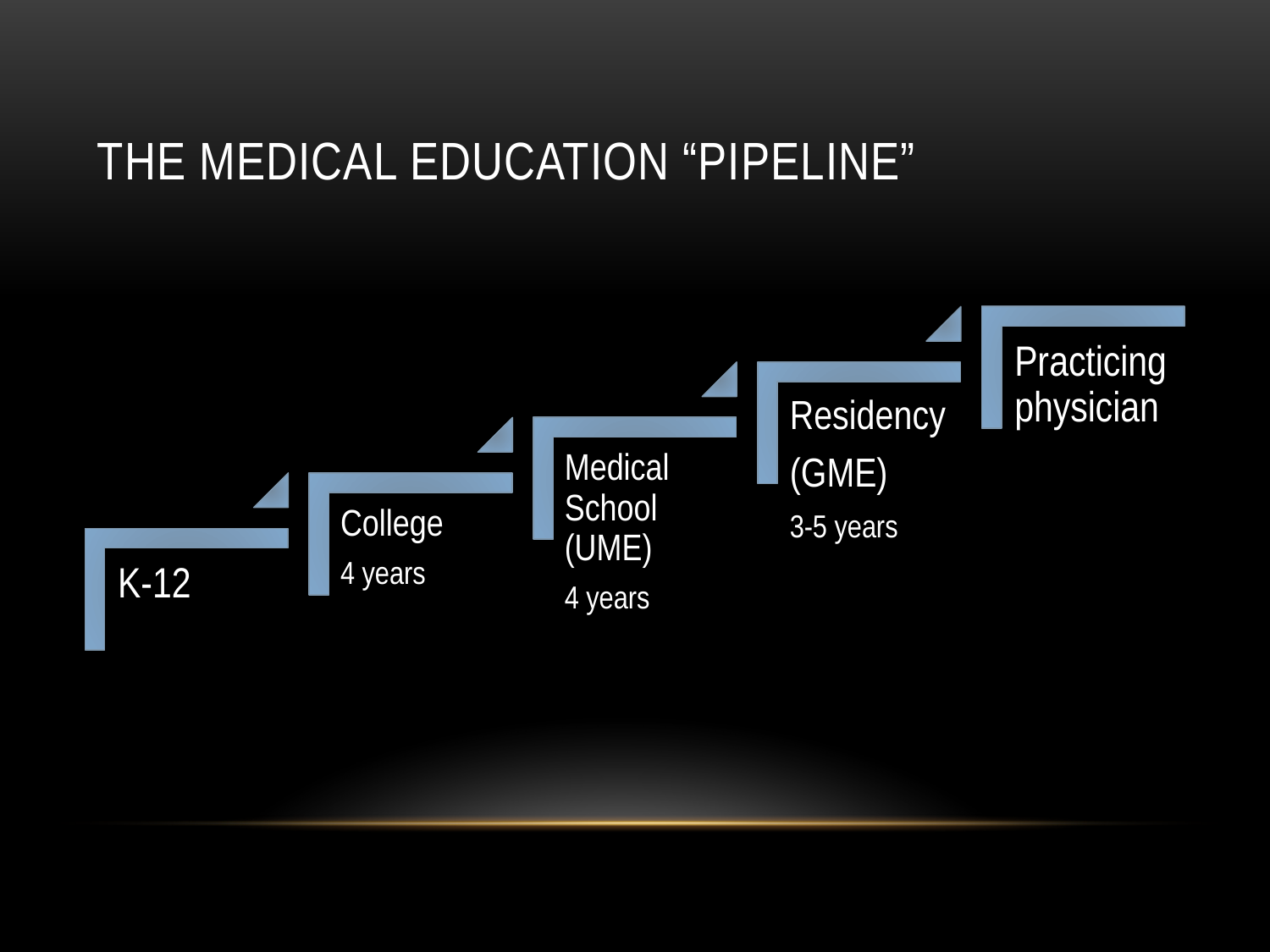

# The medical education “pipeline”
K-12
College
4 years
Medical School (UME)
4 years
Residency
(GME)
3-5 years
Practicing physician